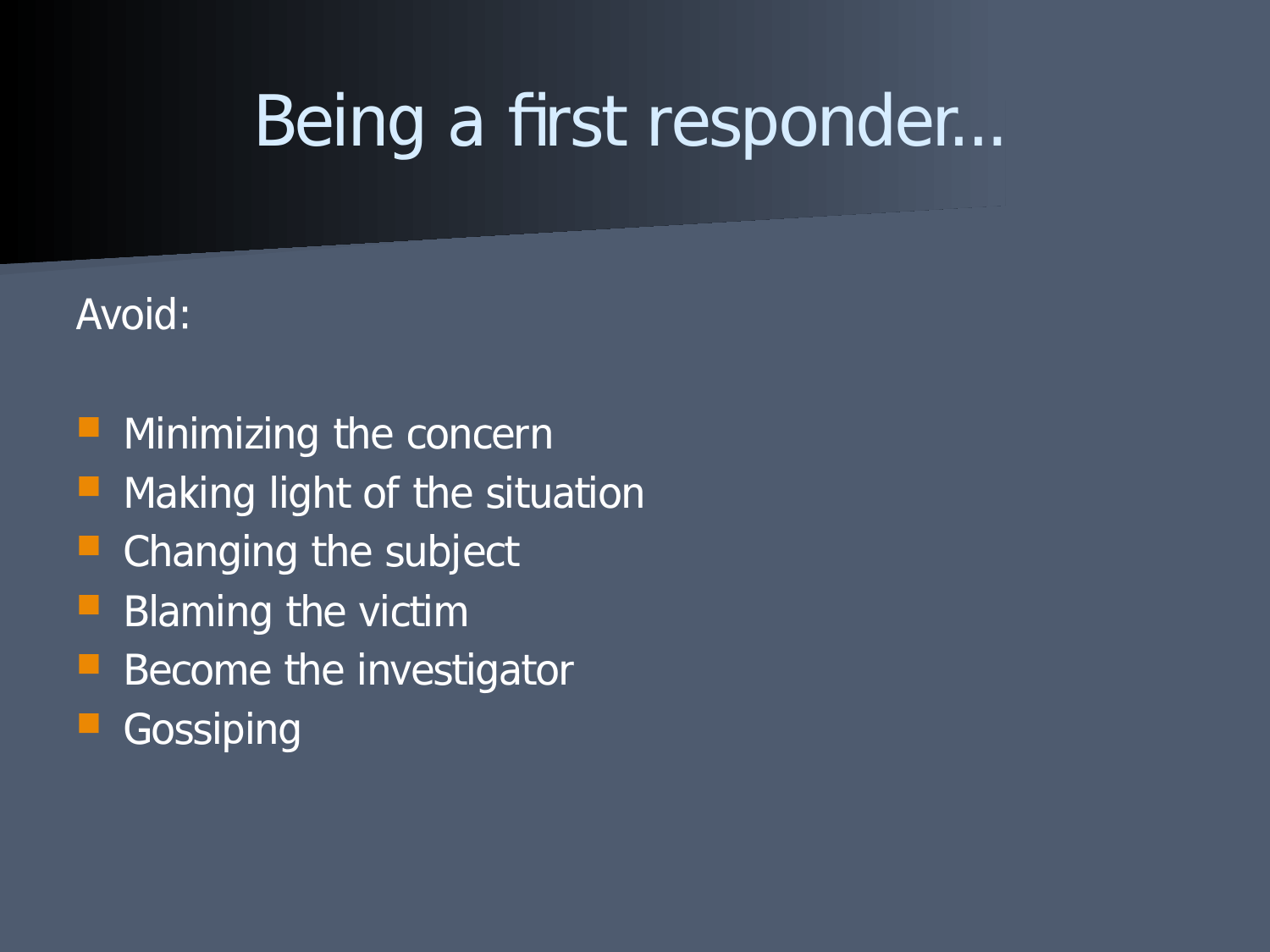

# Being a first responder…

Avoid:

Minimizing the concern
Making light of the situation
Changing the subject
Blaming the victim
Become the investigator
Gossiping